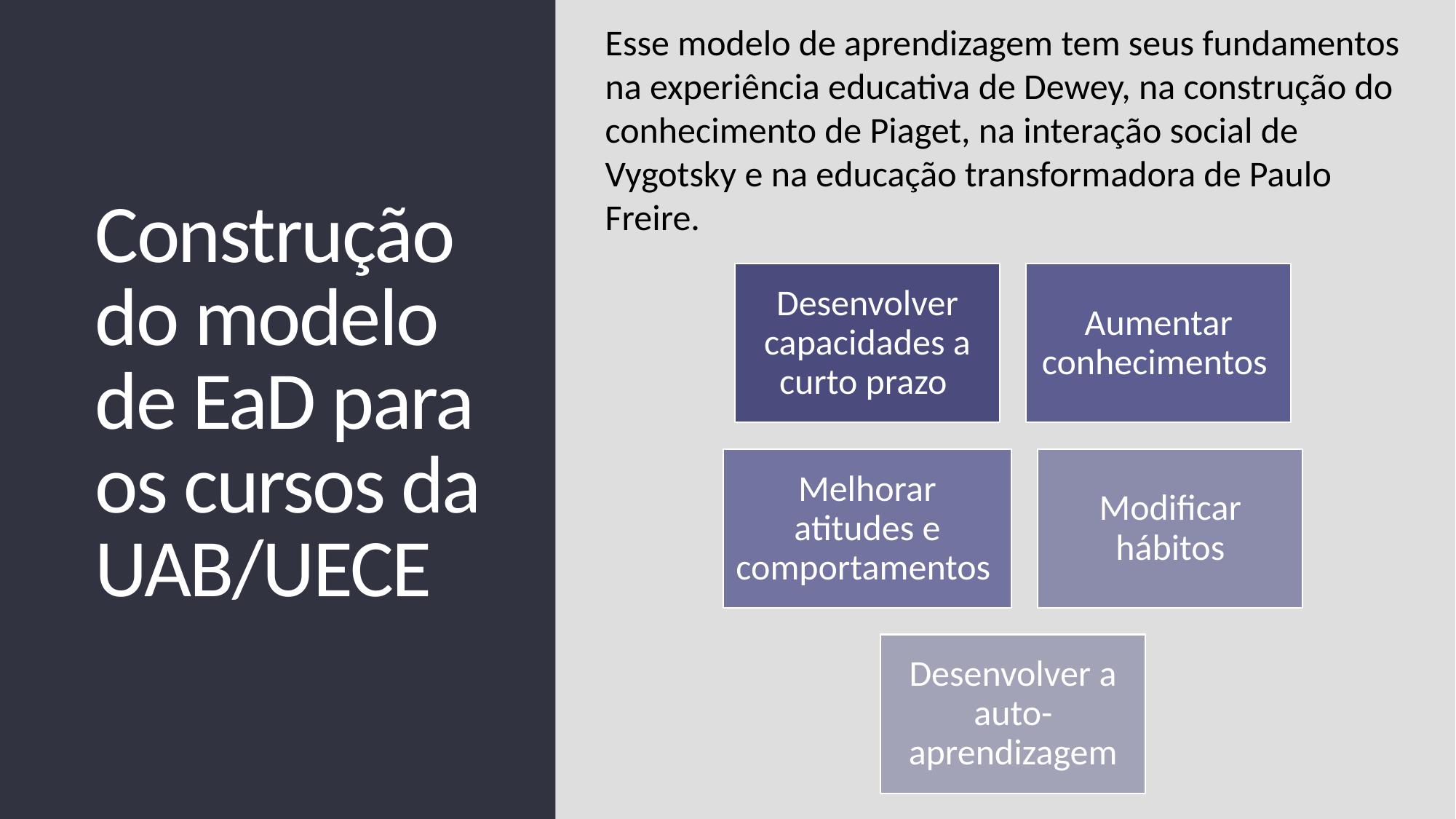

Esse modelo de aprendizagem tem seus fundamentos na experiência educativa de Dewey, na construção do conhecimento de Piaget, na interação social de Vygotsky e na educação transformadora de Paulo Freire.
# Construção do modelo de EaD para os cursos da UAB/UECE
Desenvolver capacidades a curto prazo
Aumentar conhecimentos
Melhorar atitudes e comportamentos
Modificar hábitos
Desenvolver a auto-aprendizagem